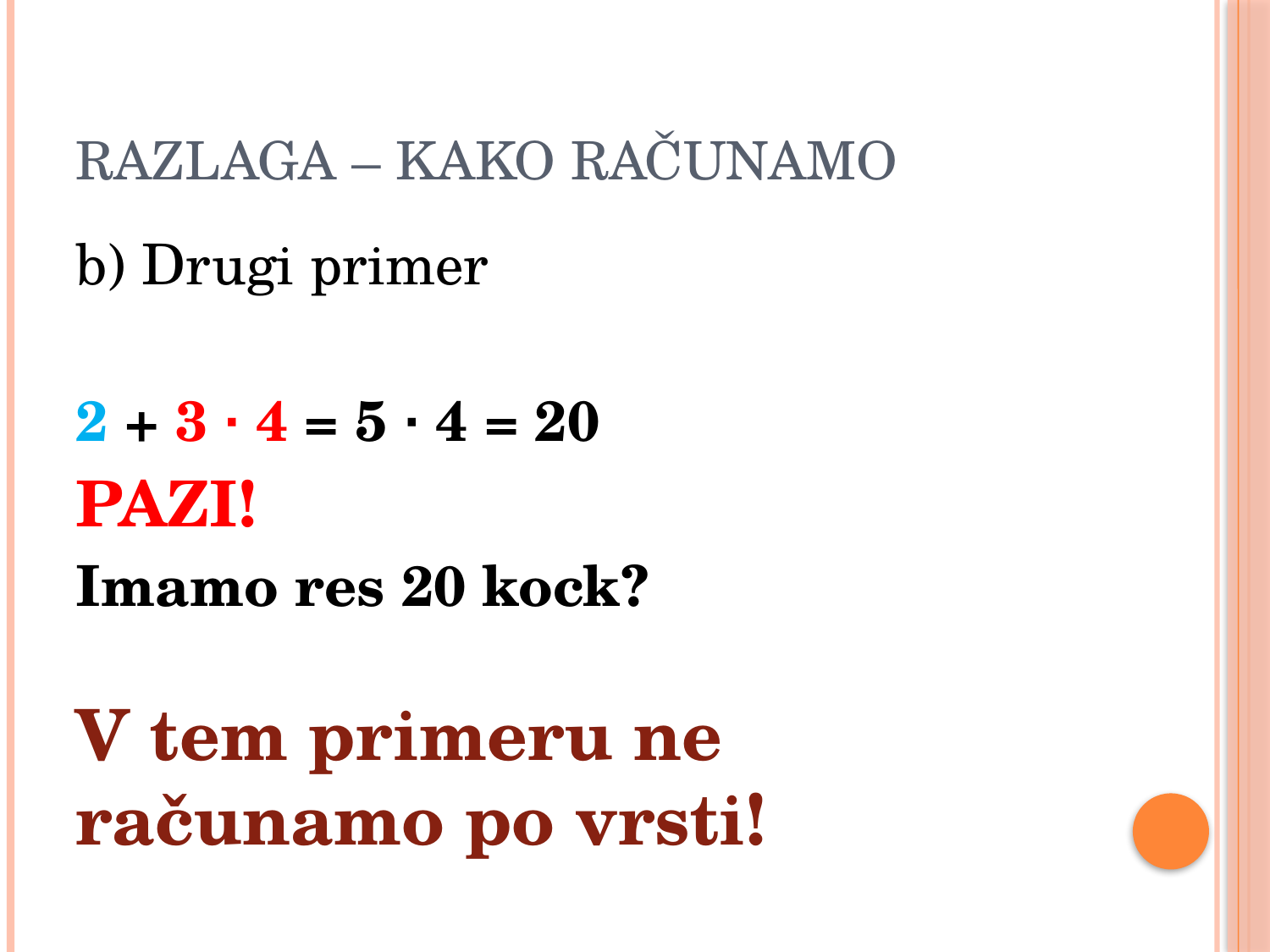

# Razlaga – kako računamo
b) Drugi primer

2 + 3 ∙ 4 = 5 ∙ 4 = 20
PAZI!
Imamo res 20 kock?

V tem primeru ne računamo po vrsti!